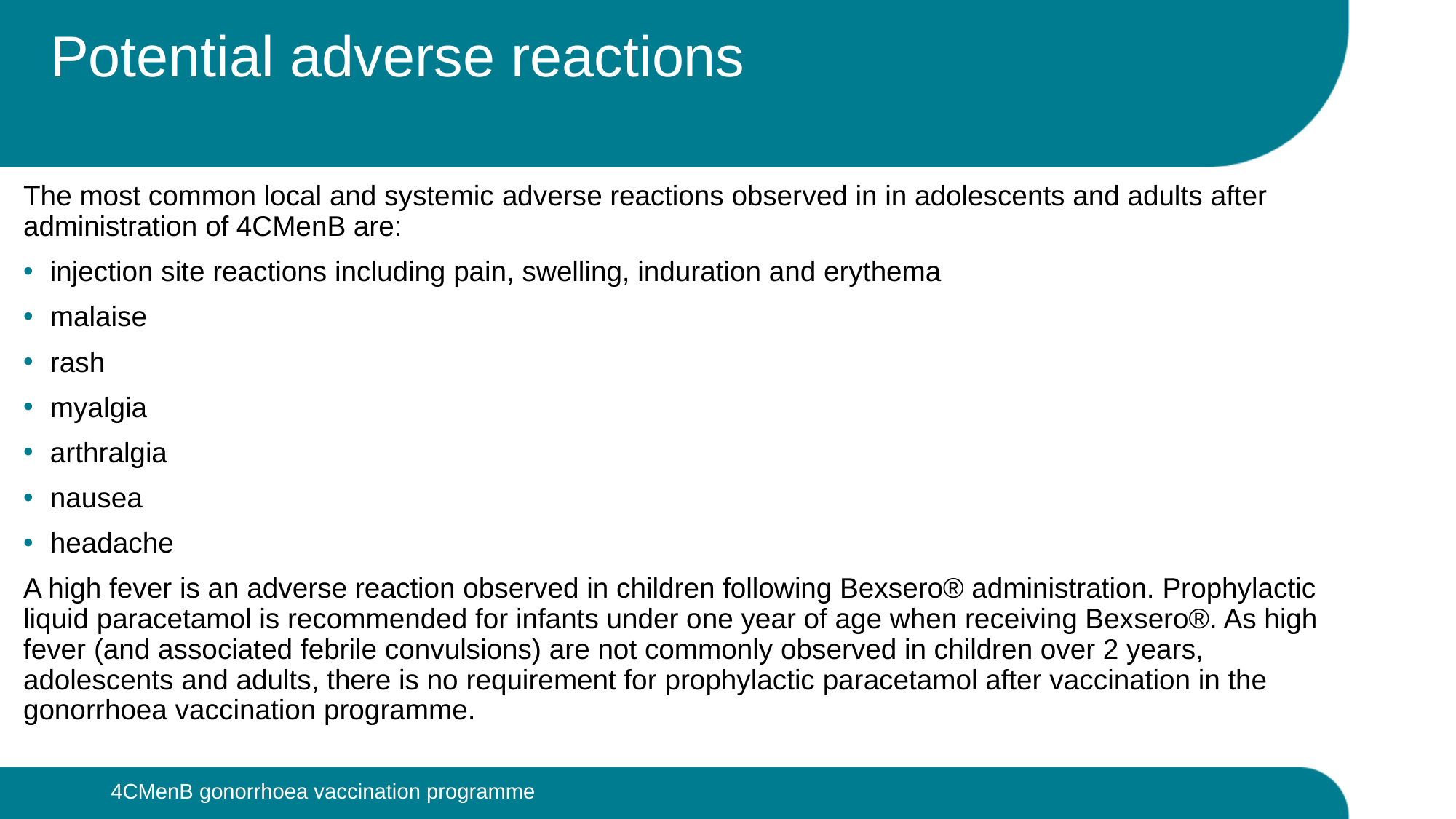

# Potential adverse reactions
The most common local and systemic adverse reactions observed in in adolescents and adults after administration of 4CMenB are:
injection site reactions including pain, swelling, induration and erythema
malaise
rash
myalgia
arthralgia
nausea
headache
A high fever is an adverse reaction observed in children following Bexsero® administration. Prophylactic liquid paracetamol is recommended for infants under one year of age when receiving Bexsero®. As high fever (and associated febrile convulsions) are not commonly observed in children over 2 years, adolescents and adults, there is no requirement for prophylactic paracetamol after vaccination in the gonorrhoea vaccination programme.

4CMenB gonorrhoea vaccination programme